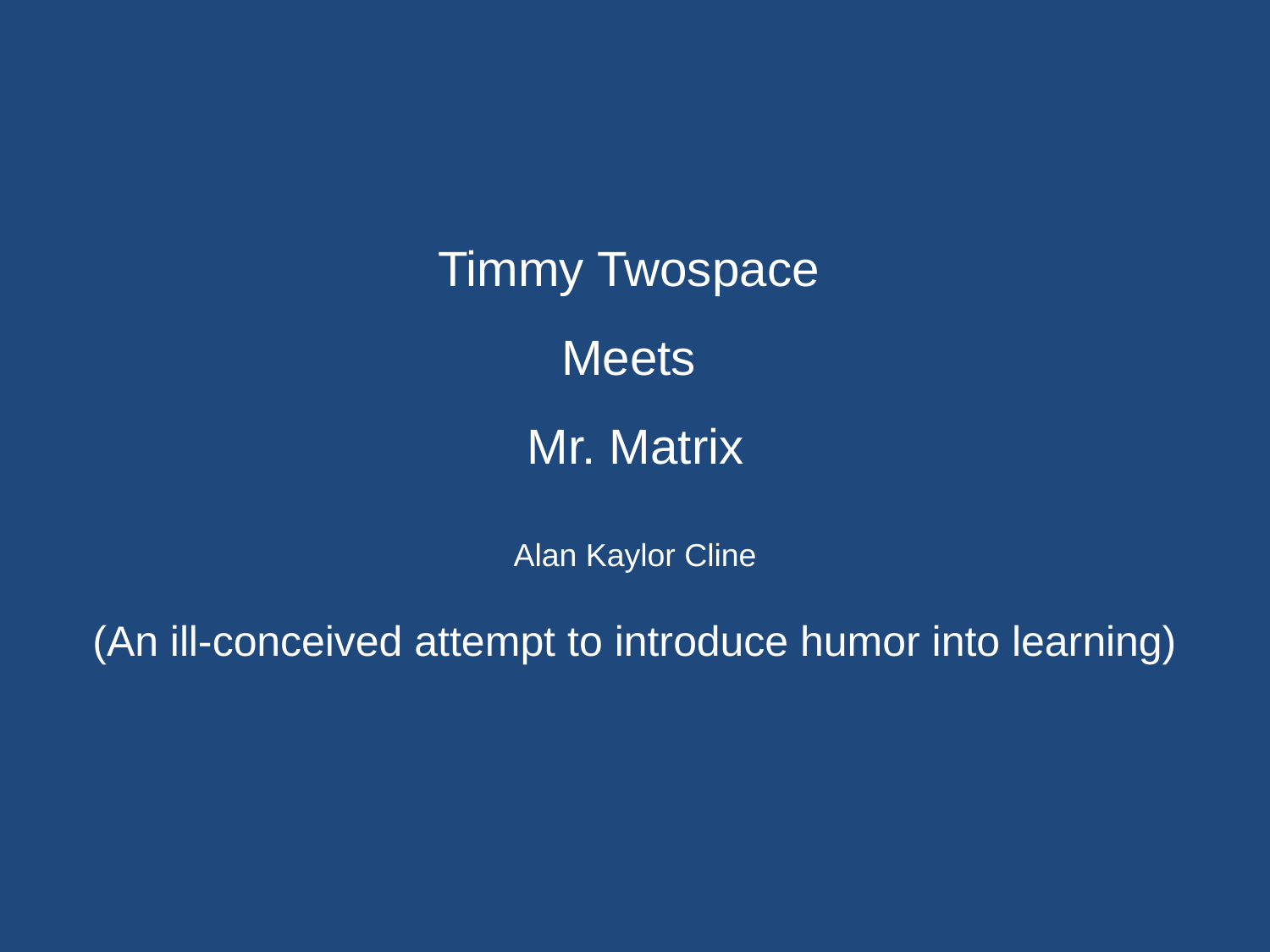

Timmy Twospace
Meets
Mr. Matrix
Alan Kaylor Cline
(An ill-conceived attempt to introduce humor into learning)